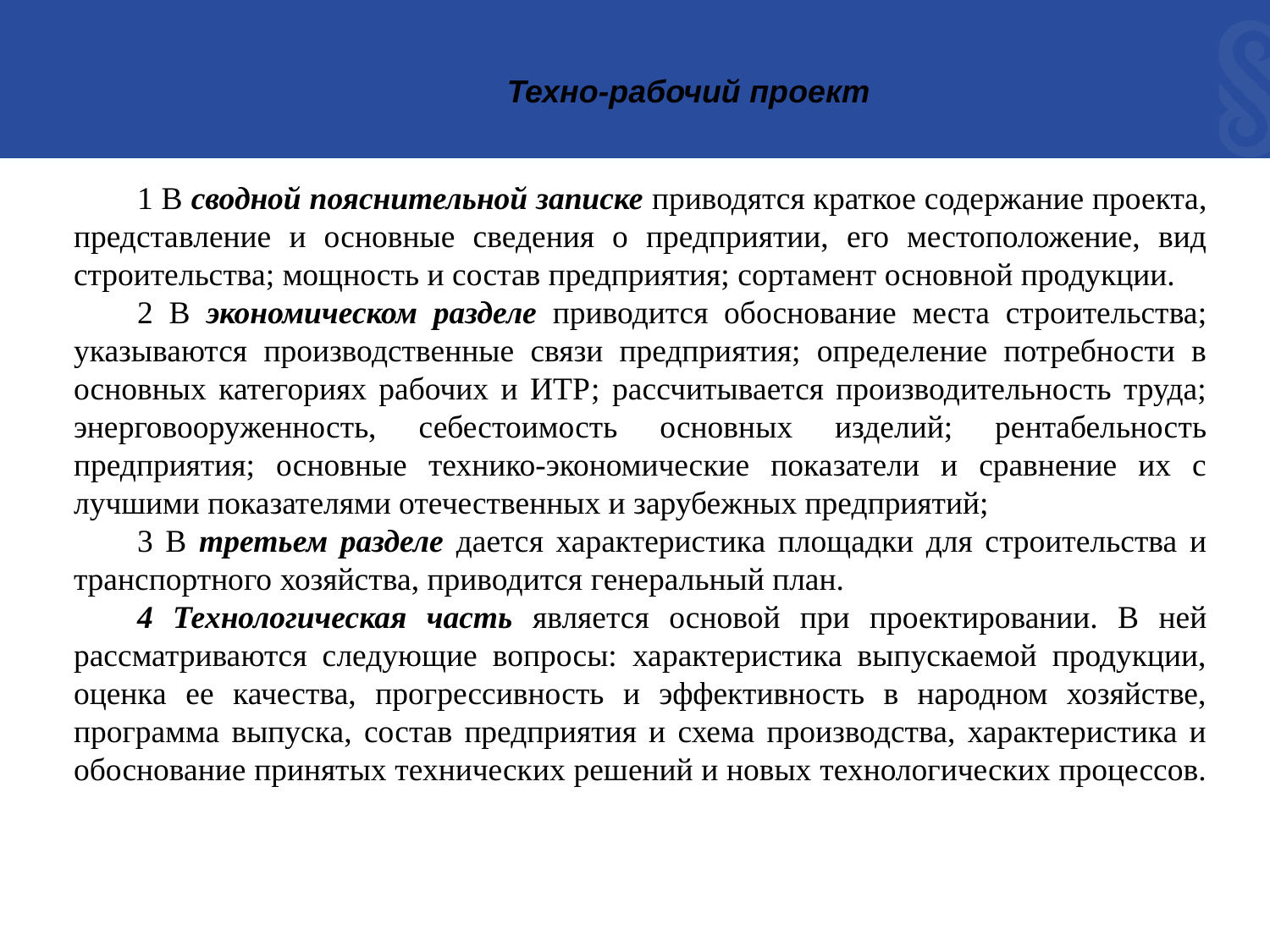

Техно-рабочий проект
1 В сводной пояснительной записке приводятся краткое содержание проекта, представление и основные сведения о предприятии, его местоположение, вид строительства; мощность и состав предприятия; сортамент основной продукции.
2 В экономическом разделе приводится обоснование места строительства; указываются производственные связи предприятия; определение потребности в основных категориях рабочих и ИТР; рассчитывается производительность труда; энерговооруженность, себестоимость основных изделий; рентабельность предприятия; основные технико-экономические показатели и сравнение их с лучшими показателями отечественных и зарубежных предприятий;
3 В третьем разделе дается характеристика площадки для строительства и транспортного хозяйства, приводится генеральный план.
4 Технологическая часть является основой при проектировании. В ней рассматриваются следующие вопросы: характеристика выпускаемой продукции, оценка ее качества, прогрессивность и эффективность в народном хозяйстве, программа выпуска, состав предприятия и схема производства, характеристика и обоснование принятых технических решений и новых технологических процессов.